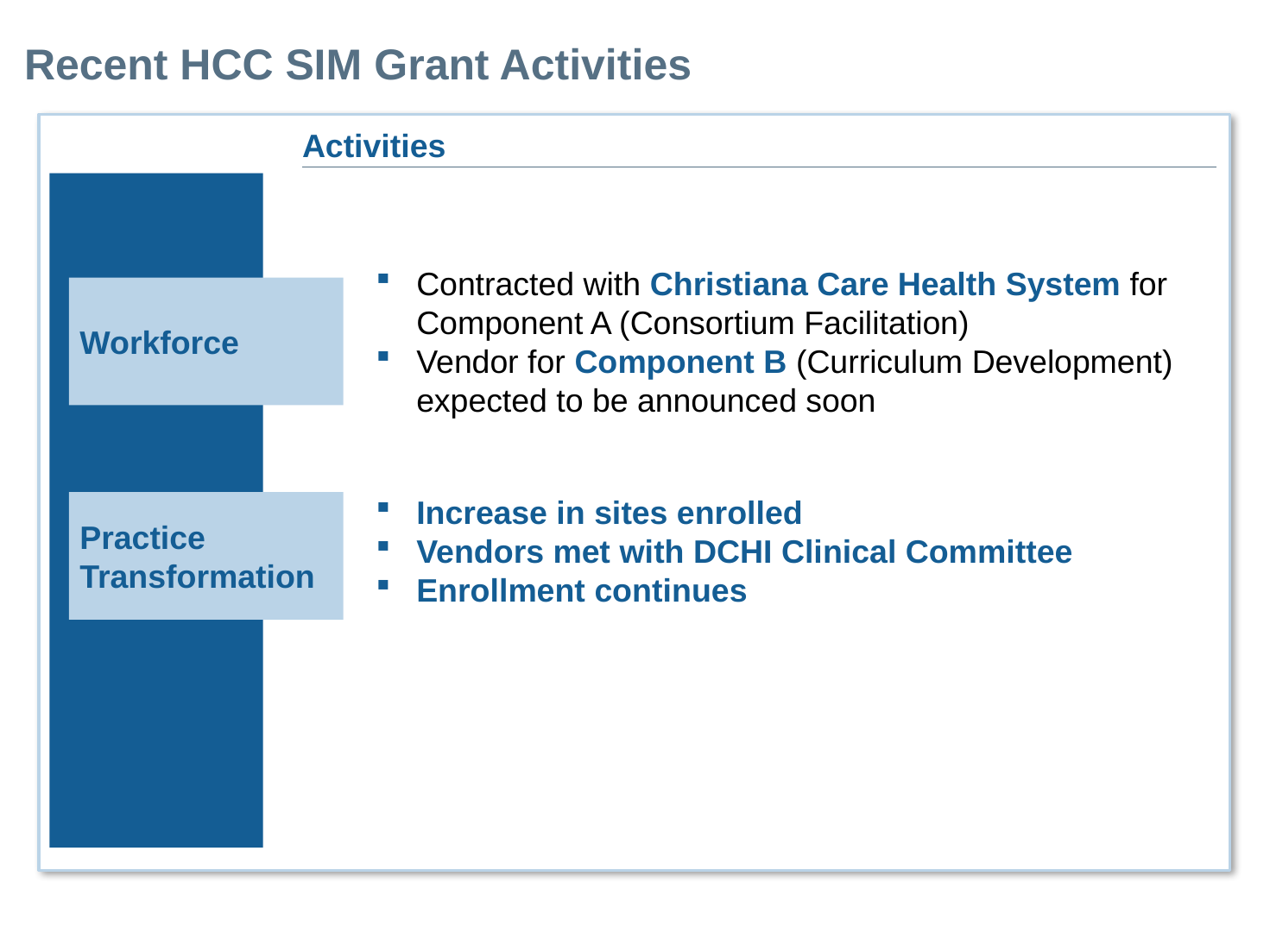

# Recent HCC SIM Grant Activities

Activities

Contracted with Christiana Care Health System for Component A (Consortium Facilitation)
Vendor for Component B (Curriculum Development) expected to be announced soon
Workforce
Practice Transformation
Increase in sites enrolled
Vendors met with DCHI Clinical Committee
Enrollment continues